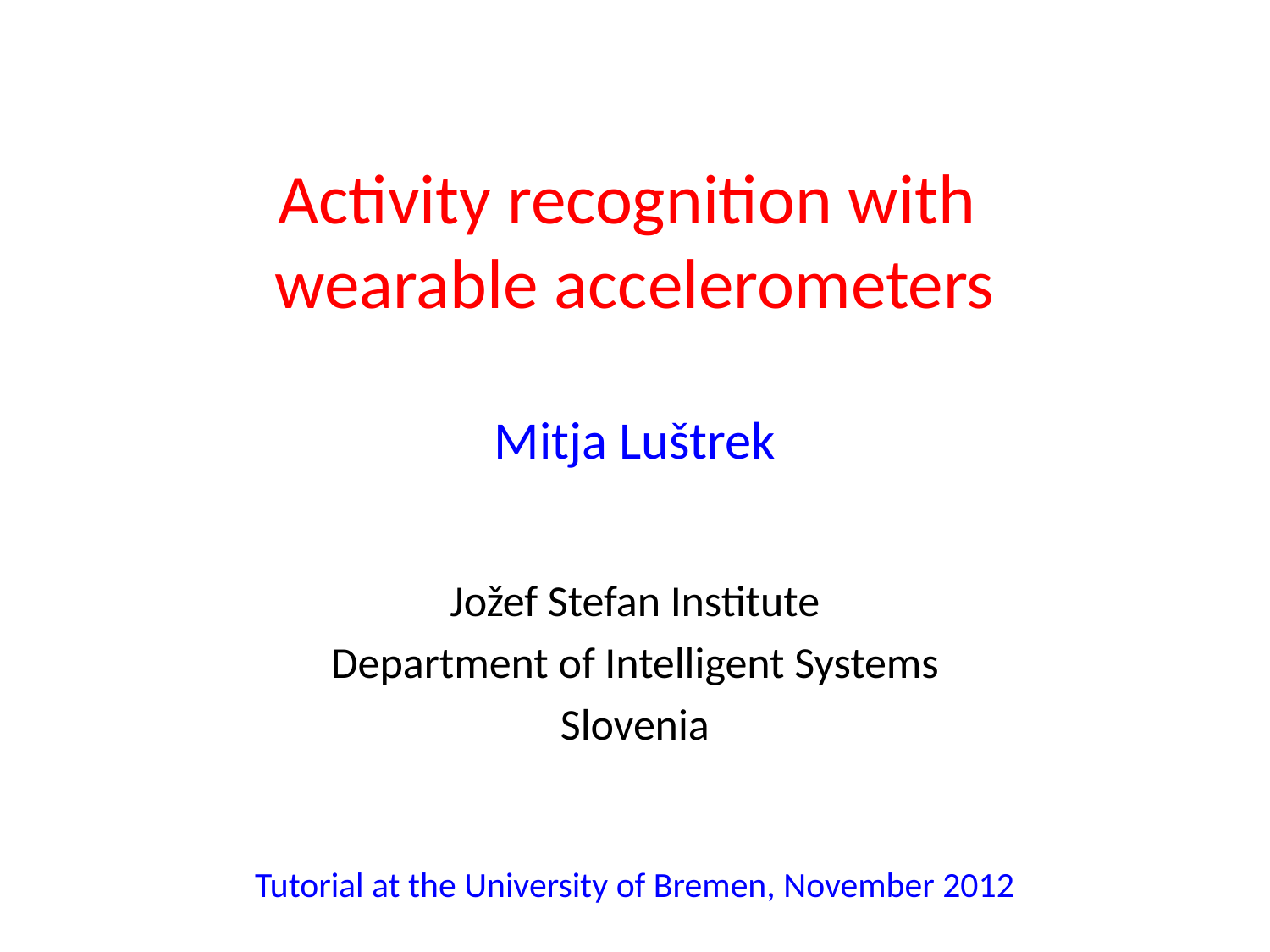

# Activity recognition with wearable accelerometers
Mitja Luštrek
Jožef Stefan Institute
Department of Intelligent Systems
Slovenia
Tutorial at the University of Bremen, November 2012